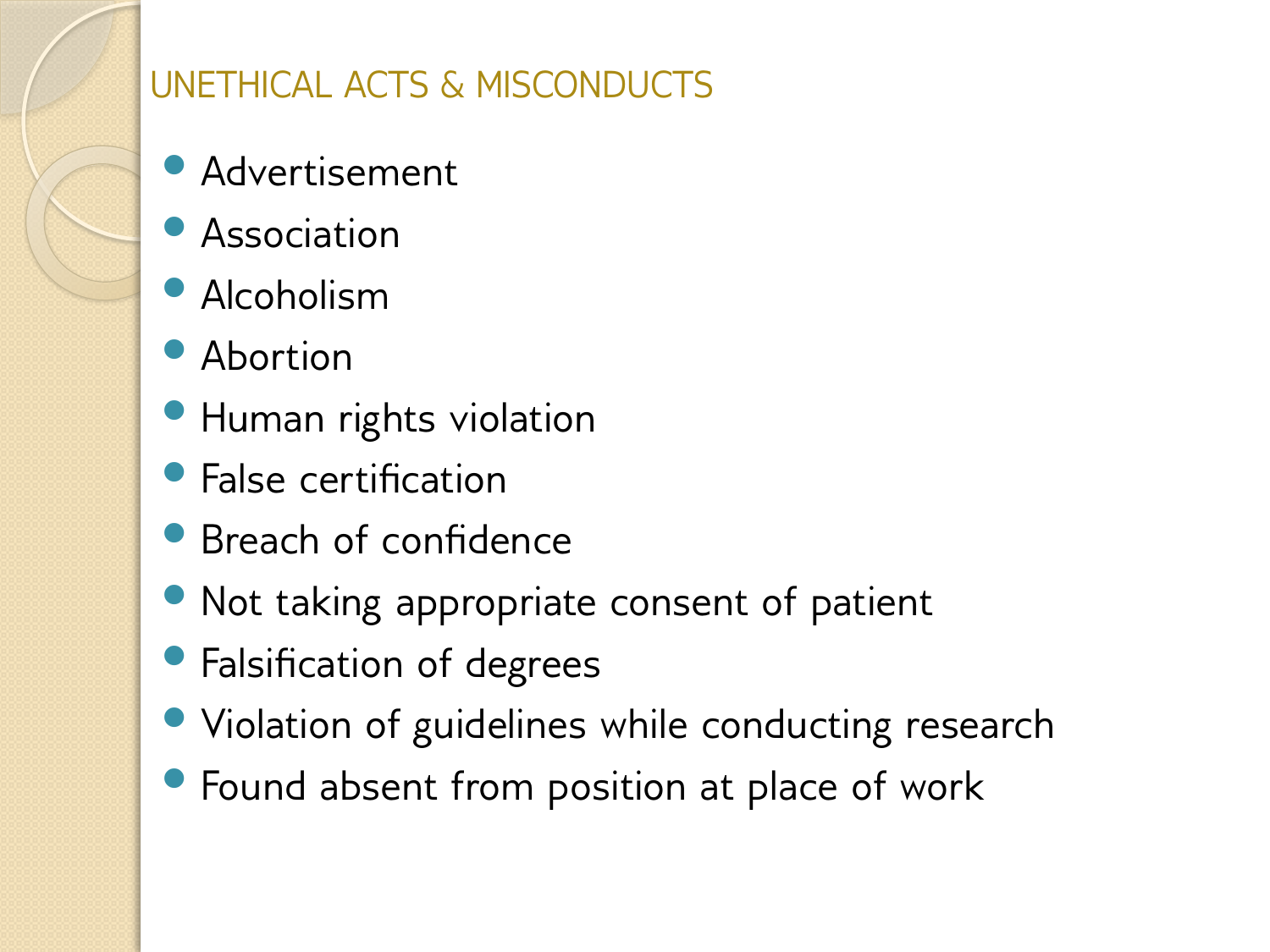

# UNETHICAL ACTS & MISCONDUCTS
Advertisement
Association
Alcoholism
Abortion
Human rights violation
False certification
Breach of confidence
Not taking appropriate consent of patient
Falsification of degrees
Violation of guidelines while conducting research
Found absent from position at place of work